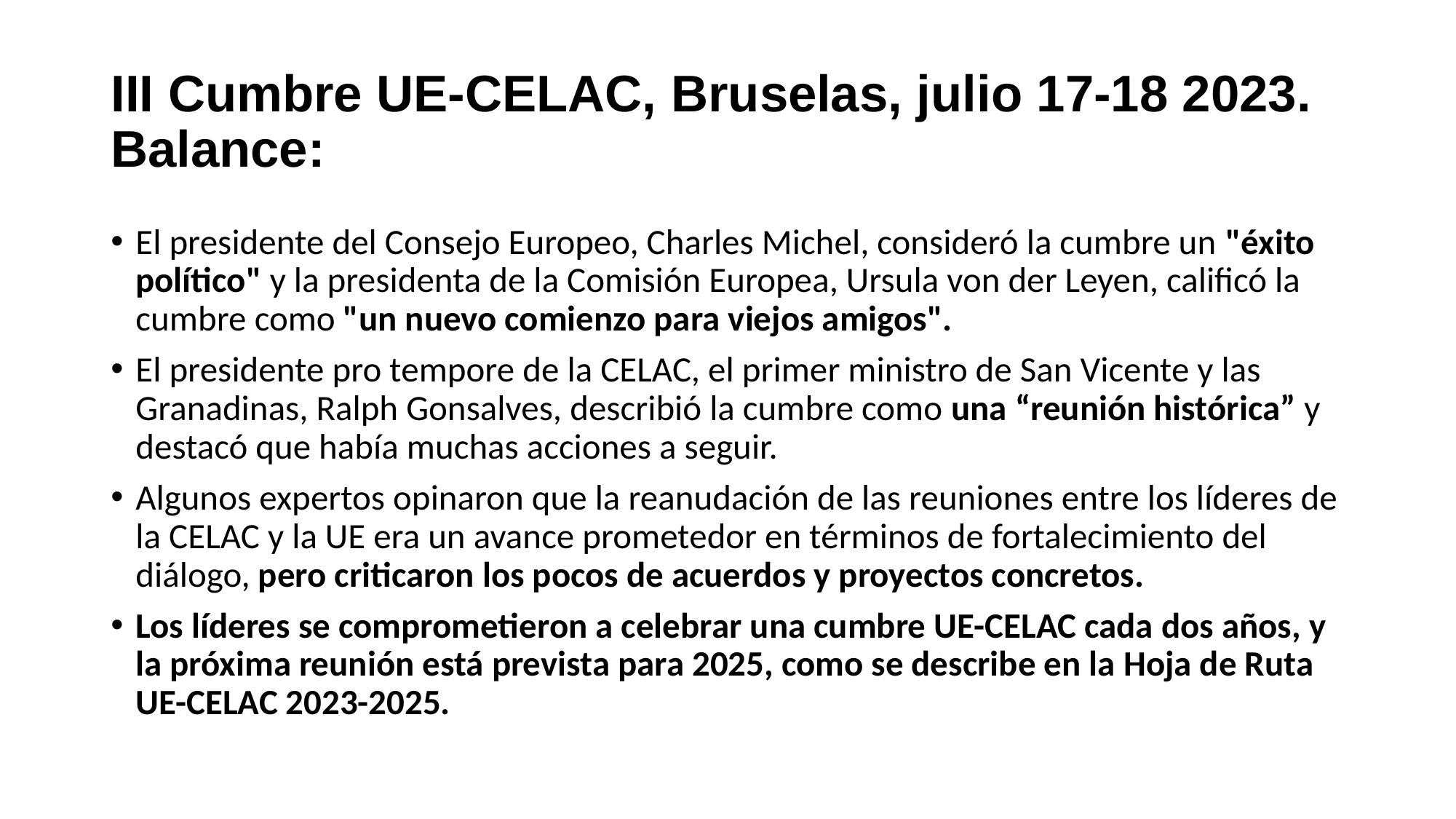

# III Cumbre UE-CELAC, Bruselas, julio 17-18 2023. Balance:
El presidente del Consejo Europeo, Charles Michel, consideró la cumbre un "éxito político" y la presidenta de la Comisión Europea, Ursula von der Leyen, calificó la cumbre como "un nuevo comienzo para viejos amigos".
El presidente pro tempore de la CELAC, el primer ministro de San Vicente y las Granadinas, Ralph Gonsalves, describió la cumbre como una “reunión histórica” y destacó que había muchas acciones a seguir.
Algunos expertos opinaron que la reanudación de las reuniones entre los líderes de la CELAC y la UE era un avance prometedor en términos de fortalecimiento del diálogo, pero criticaron los pocos de acuerdos y proyectos concretos.
Los líderes se comprometieron a celebrar una cumbre UE-CELAC cada dos años, y la próxima reunión está prevista para 2025, como se describe en la Hoja de Ruta UE-CELAC 2023-2025.